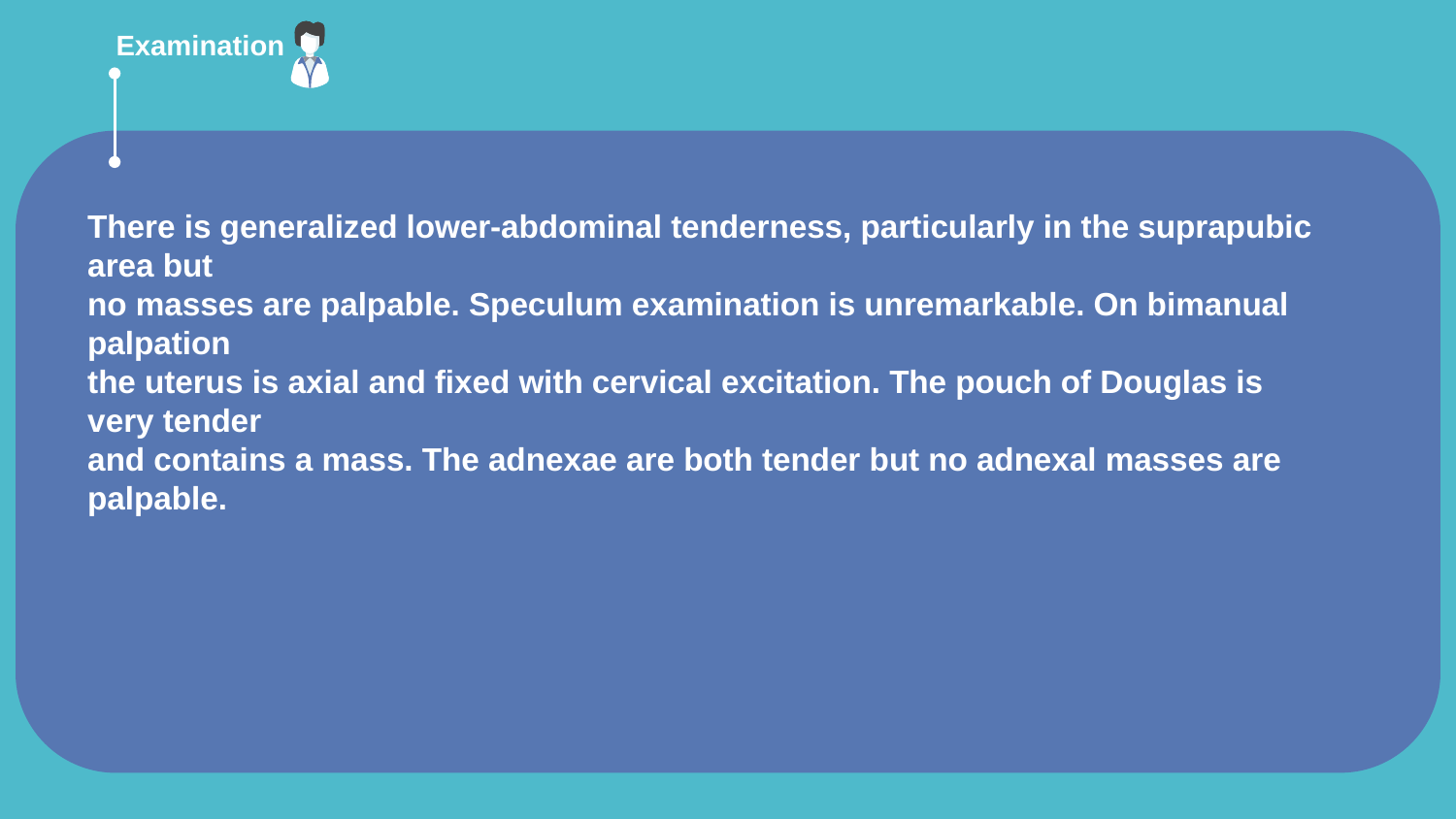

# Examination

There is generalized lower-abdominal tenderness, particularly in the suprapubic area but
no masses are palpable. Speculum examination is unremarkable. On bimanual palpation
the uterus is axial and fixed with cervical excitation. The pouch of Douglas is very tender
and contains a mass. The adnexae are both tender but no adnexal masses are palpable.